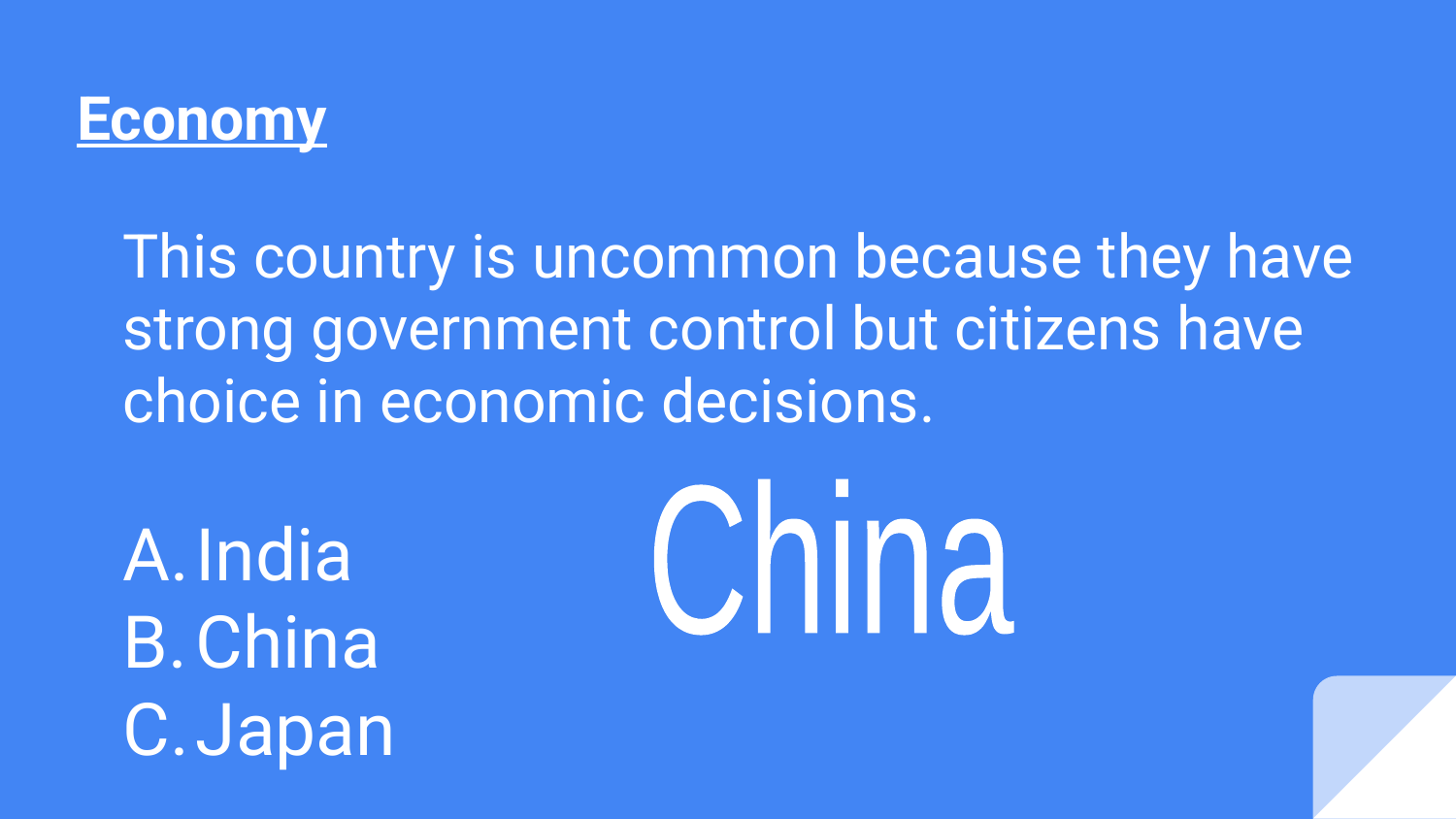

# Economy
This country is uncommon because they have strong government control but citizens have choice in economic decisions.

India
China
Japan
China